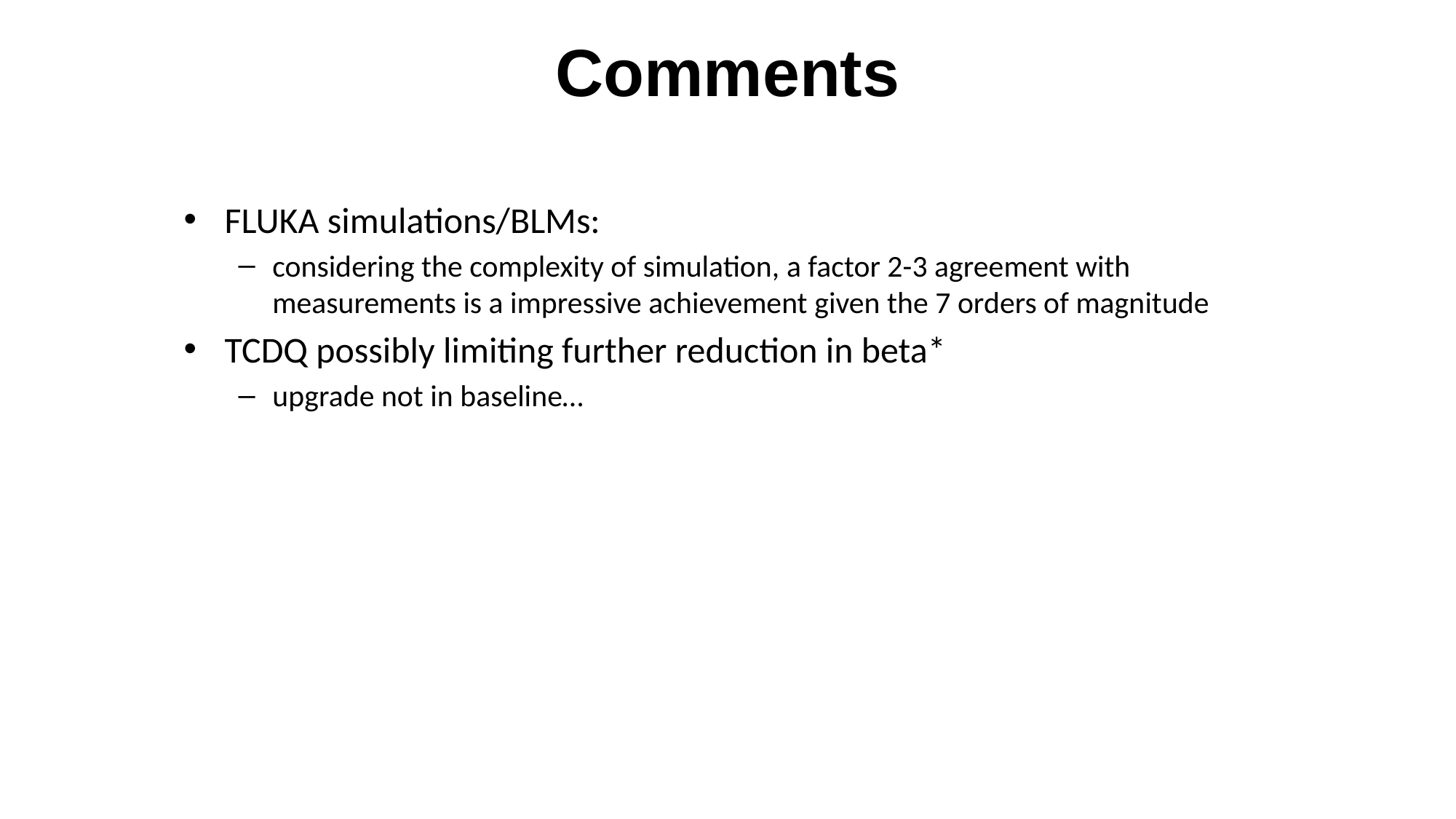

# Comments
FLUKA simulations/BLMs:
considering the complexity of simulation, a factor 2-3 agreement with measurements is a impressive achievement given the 7 orders of magnitude
TCDQ possibly limiting further reduction in beta*
upgrade not in baseline…